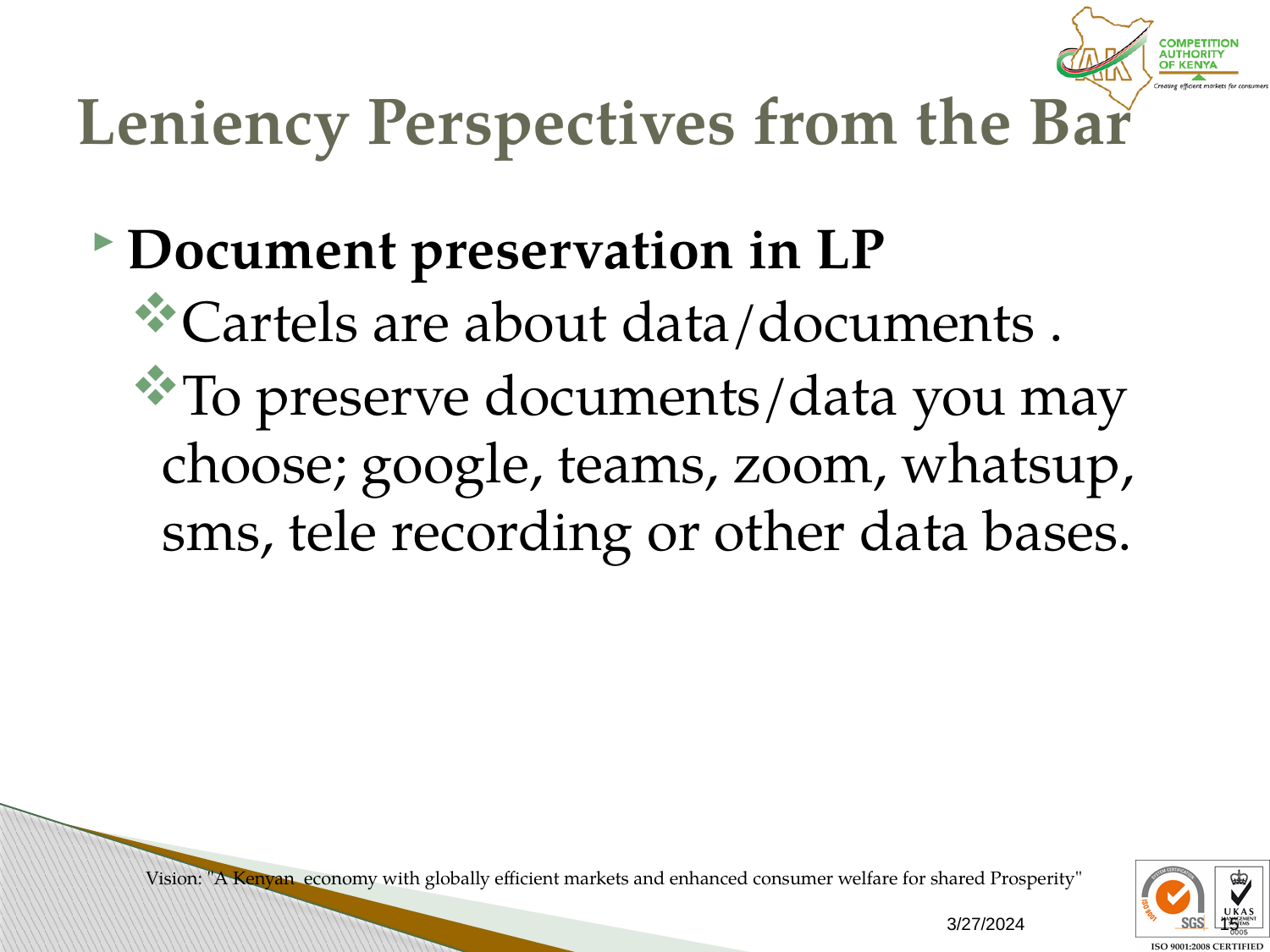

# Leniency Perspectives from the Bar
Document preservation in LP
Cartels are about data/documents .
To preserve documents/data you may choose; google, teams, zoom, whatsup, sms, tele recording or other data bases.

Vision: "A Kenyan  economy with globally efficient markets and enhanced consumer welfare for shared Prosperity"
3/27/2024
15